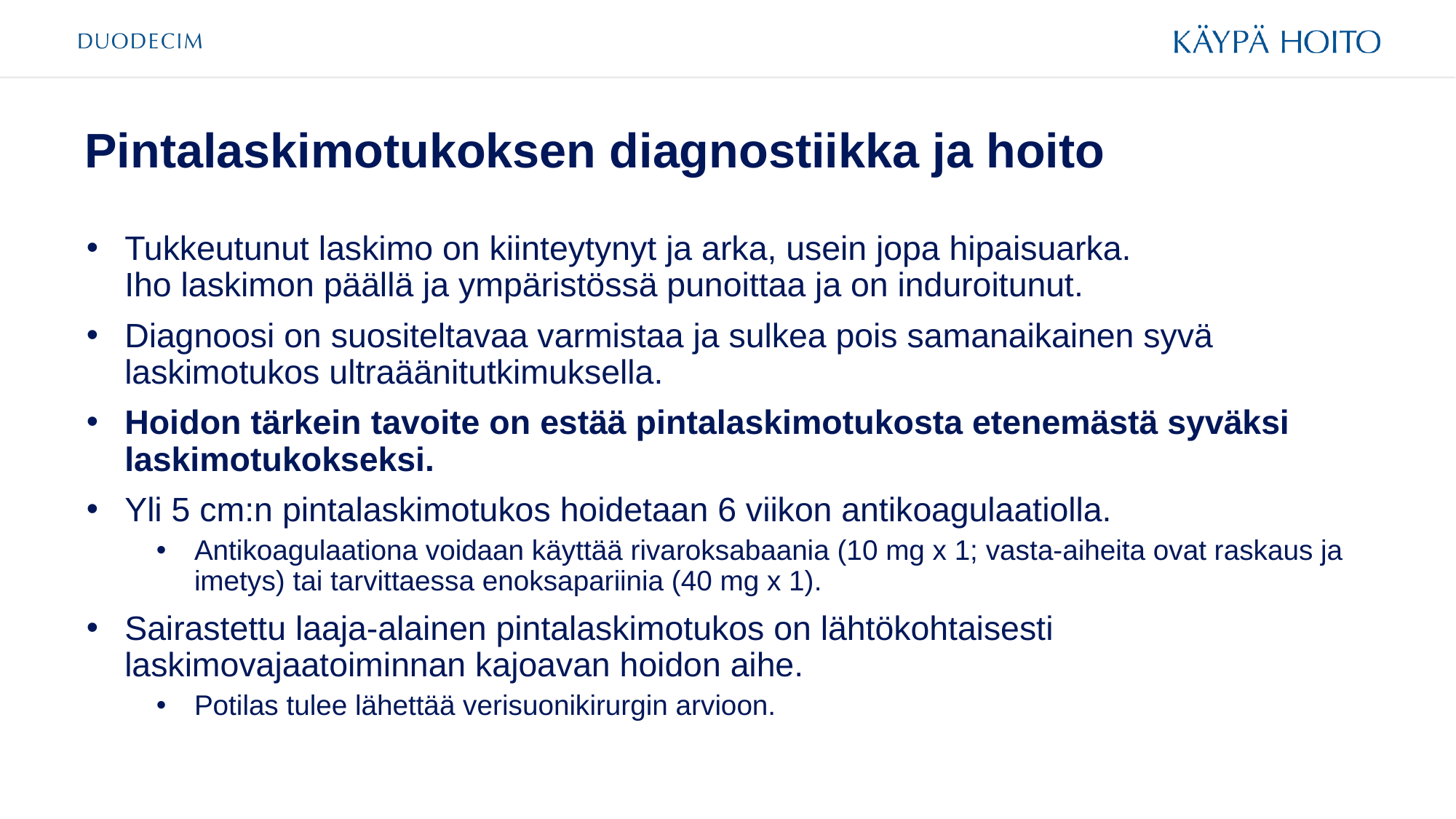

# Pintalaskimotukoksen diagnostiikka ja hoito
Tukkeutunut laskimo on kiinteytynyt ja arka, usein jopa hipaisuarka.
Iho laskimon päällä ja ympäristössä punoittaa ja on induroitunut.
Diagnoosi on suositeltavaa varmistaa ja sulkea pois samanaikainen syvä laskimotukos ultraäänitutkimuksella.
Hoidon tärkein tavoite on estää pintalaskimotukosta etenemästä syväksi laskimotukokseksi.
Yli 5 cm:n pintalaskimotukos hoidetaan 6 viikon antikoagulaatiolla.
Antikoagulaationa voidaan käyttää rivaroksabaania (10 mg x 1; vasta-aiheita ovat raskaus ja imetys) tai tarvittaessa enoksapariinia (40 mg x 1).
Sairastettu laaja-alainen pintalaskimotukos on lähtökohtaisesti laskimovajaatoiminnan kajoavan hoidon aihe.
Potilas tulee lähettää verisuonikirurgin arvioon.